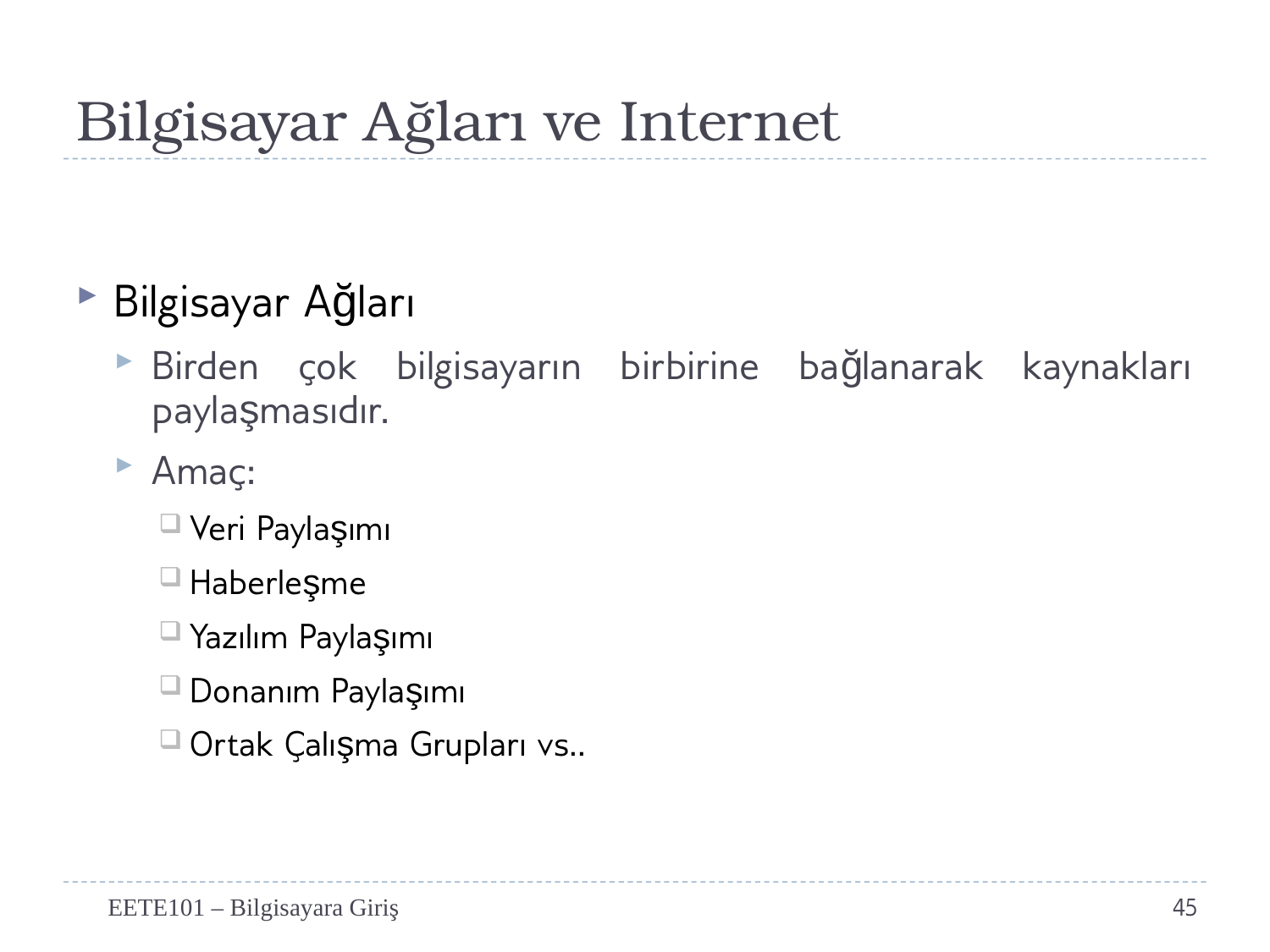

# Bilgisayar Ağları ve Internet

Bilgisayar Ağları
Birden çok bilgisayarın birbirine bağlanarak kaynakları paylaşmasıdır.
Amaç:
Veri Paylaşımı
Haberleşme
Yazılım Paylaşımı
Donanım Paylaşımı
Ortak Çalışma Grupları vs..

EETE101 – Bilgisayara Giriş
45